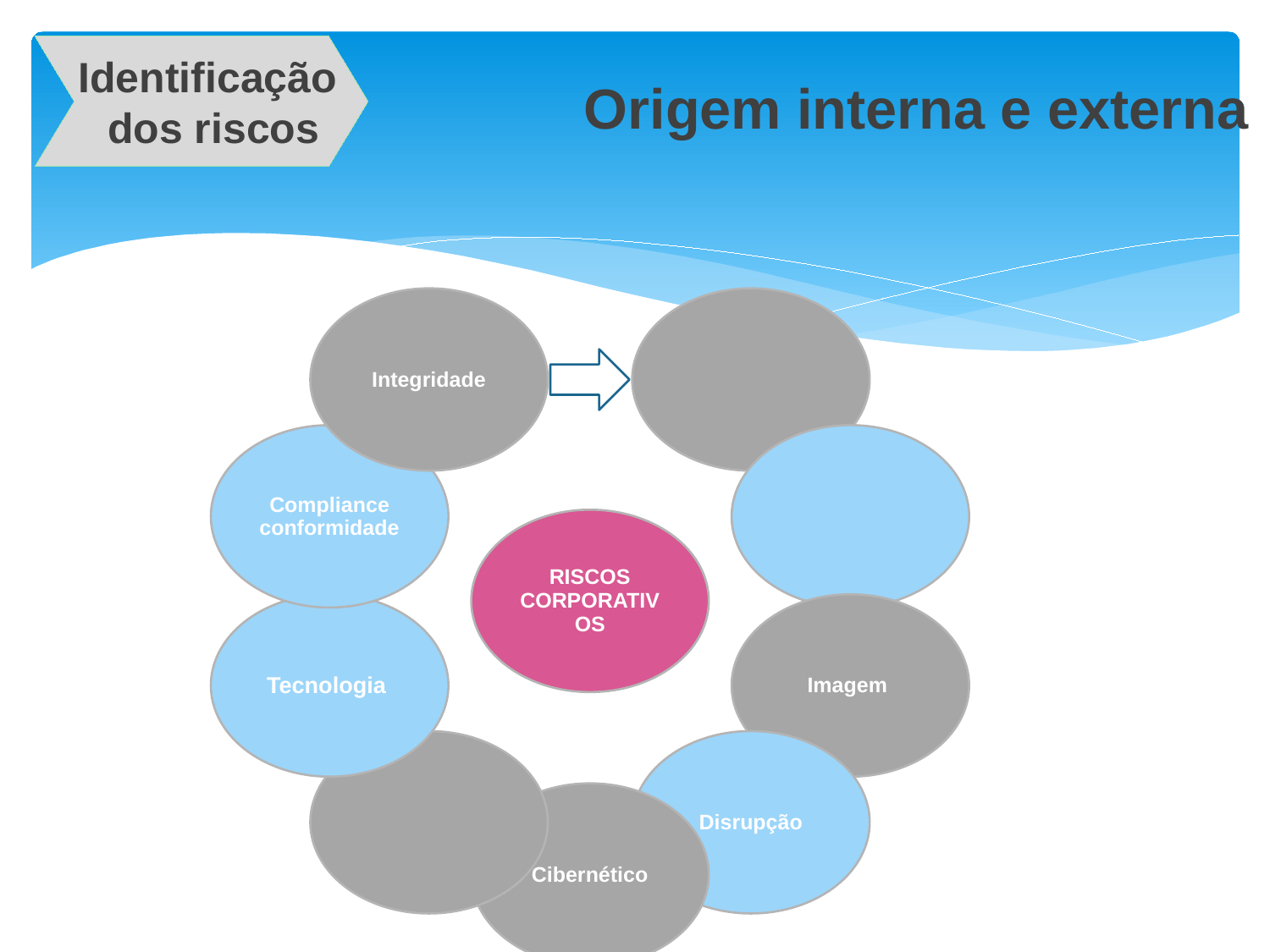

Identificação
dos riscos
Origem interna e externa
RISCOS
CORPORATIVOS
Disrupção
Cibernético
Integridade
Compliance
conformidade
Imagem
Tecnologia